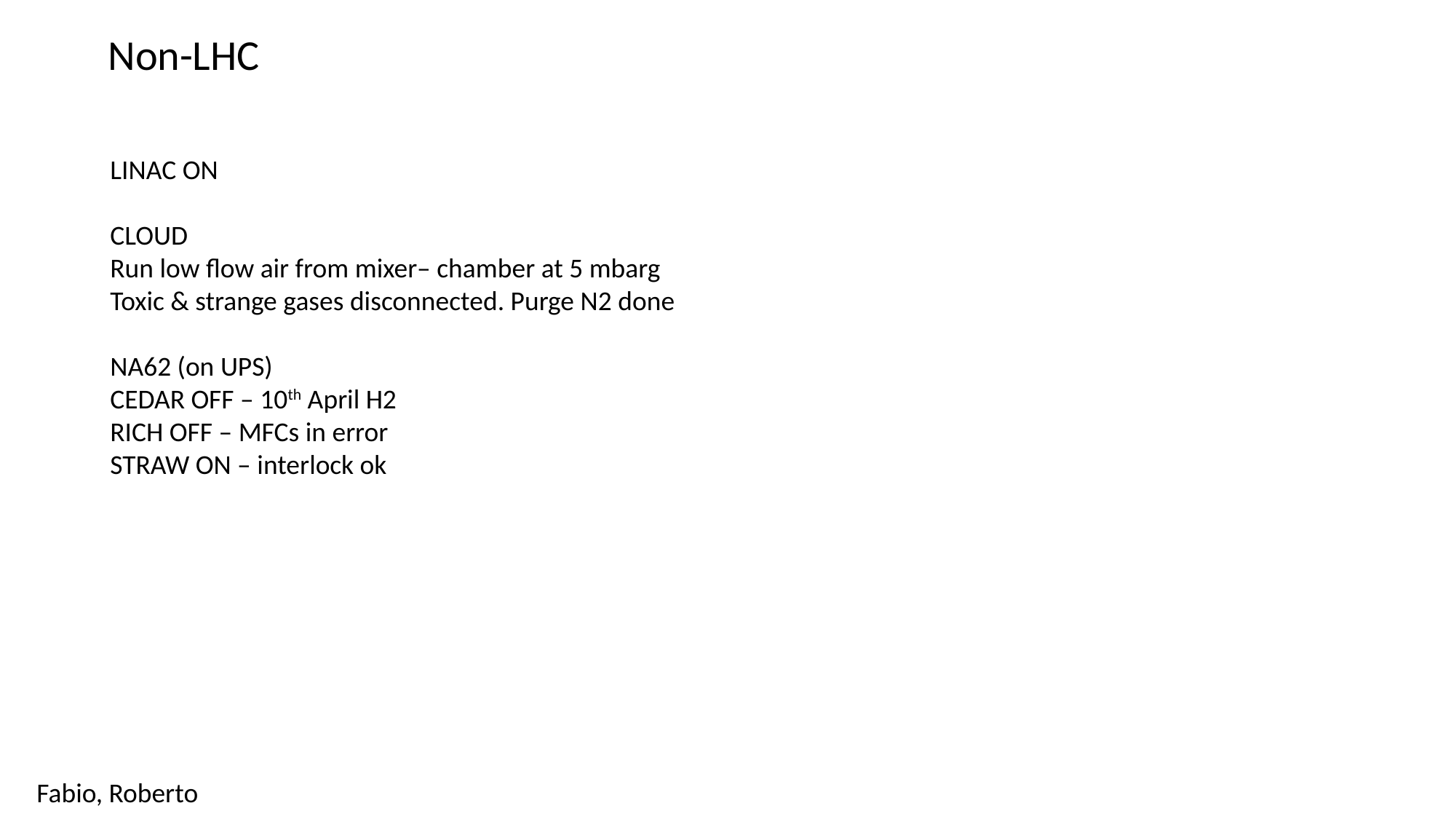

Non-LHC
LINAC ON

CLOUD
Run low flow air from mixer– chamber at 5 mbarg
Toxic & strange gases disconnected. Purge N2 done

NA62 (on UPS)
CEDAR OFF – 10th April H2
RICH OFF – MFCs in error
STRAW ON – interlock ok
Fabio, Roberto